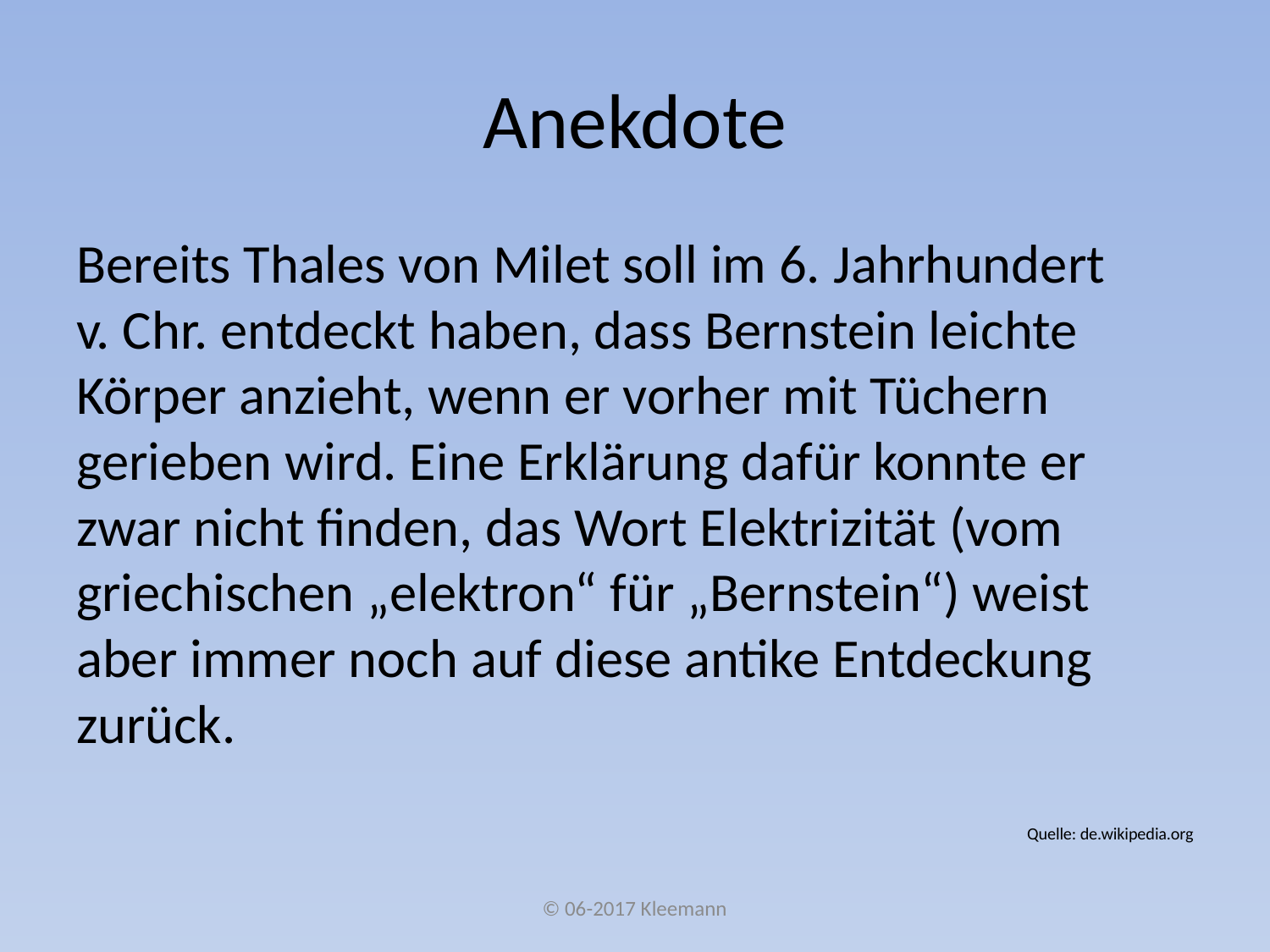

# Anekdote
Bereits Thales von Milet soll im 6. Jahrhundert v. Chr. entdeckt haben, dass Bernstein leichte Körper anzieht, wenn er vorher mit Tüchern gerieben wird. Eine Erklärung dafür konnte er zwar nicht finden, das Wort Elektrizität (vom griechischen „elektron“ für „Bernstein“) weist aber immer noch auf diese antike Entdeckung zurück.
Quelle: de.wikipedia.org
© 06-2017 Kleemann